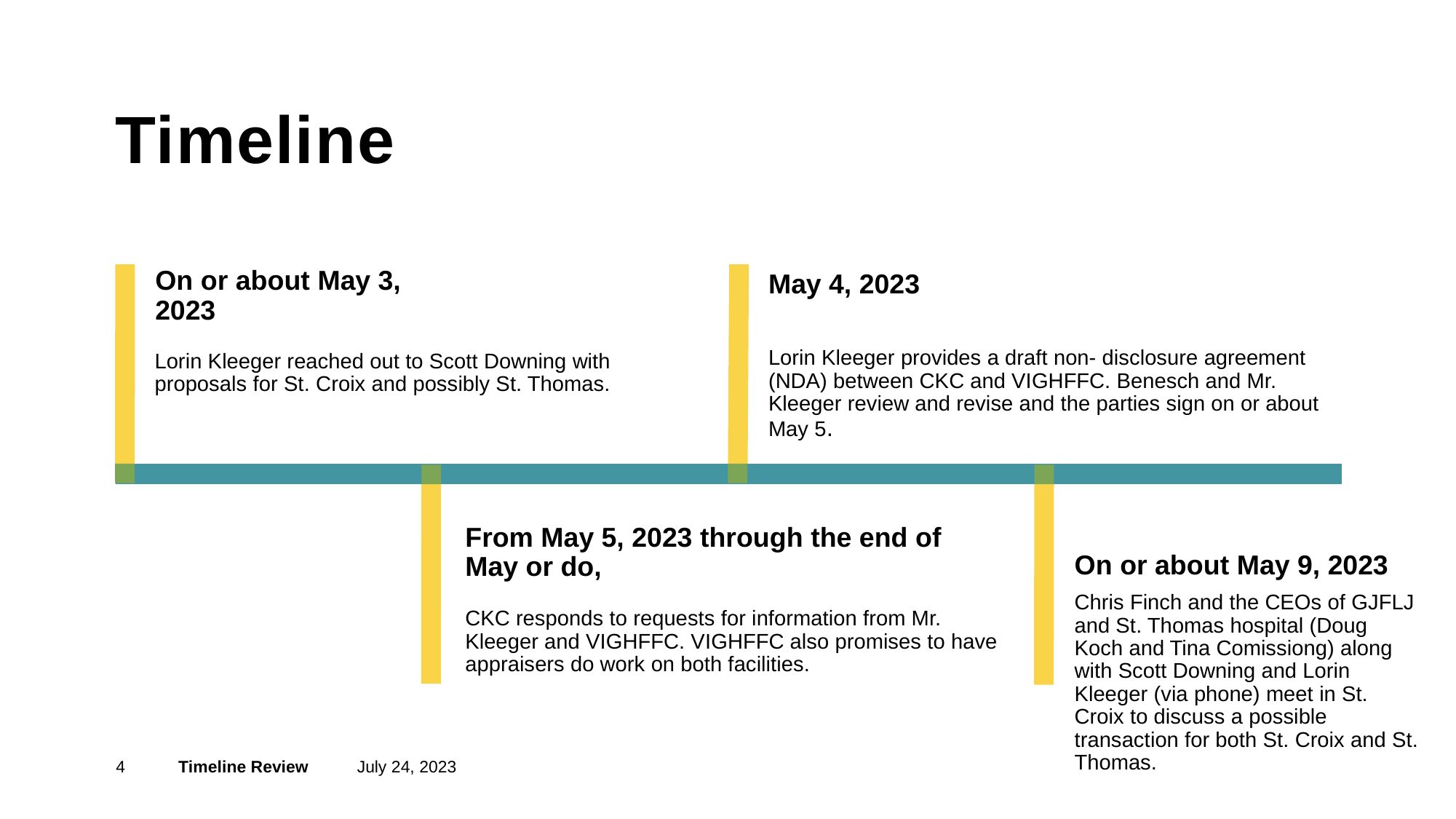

# Timeline
On or about May 3, 2023
May 4, 2023

Lorin Kleeger provides a draft non- disclosure agreement (NDA) between CKC and VIGHFFC. Benesch and Mr. Kleeger review and revise and the parties sign on or about May 5.

Lorin Kleeger reached out to Scott Downing with proposals for St. Croix and possibly St. Thomas.

From May 5, 2023 through the end of May or do,
On or about May 9, 2023
Chris Finch and the CEOs of GJFLJ and St. Thomas hospital (Doug Koch and Tina Comissiong) along with Scott Downing and Lorin Kleeger (via phone) meet in St. Croix to discuss a possible transaction for both St. Croix and St. Thomas.
CKC responds to requests for information from Mr. Kleeger and VIGHFFC. VIGHFFC also promises to have appraisers do work on both facilities.

4
Timeline Review
July 24, 2023